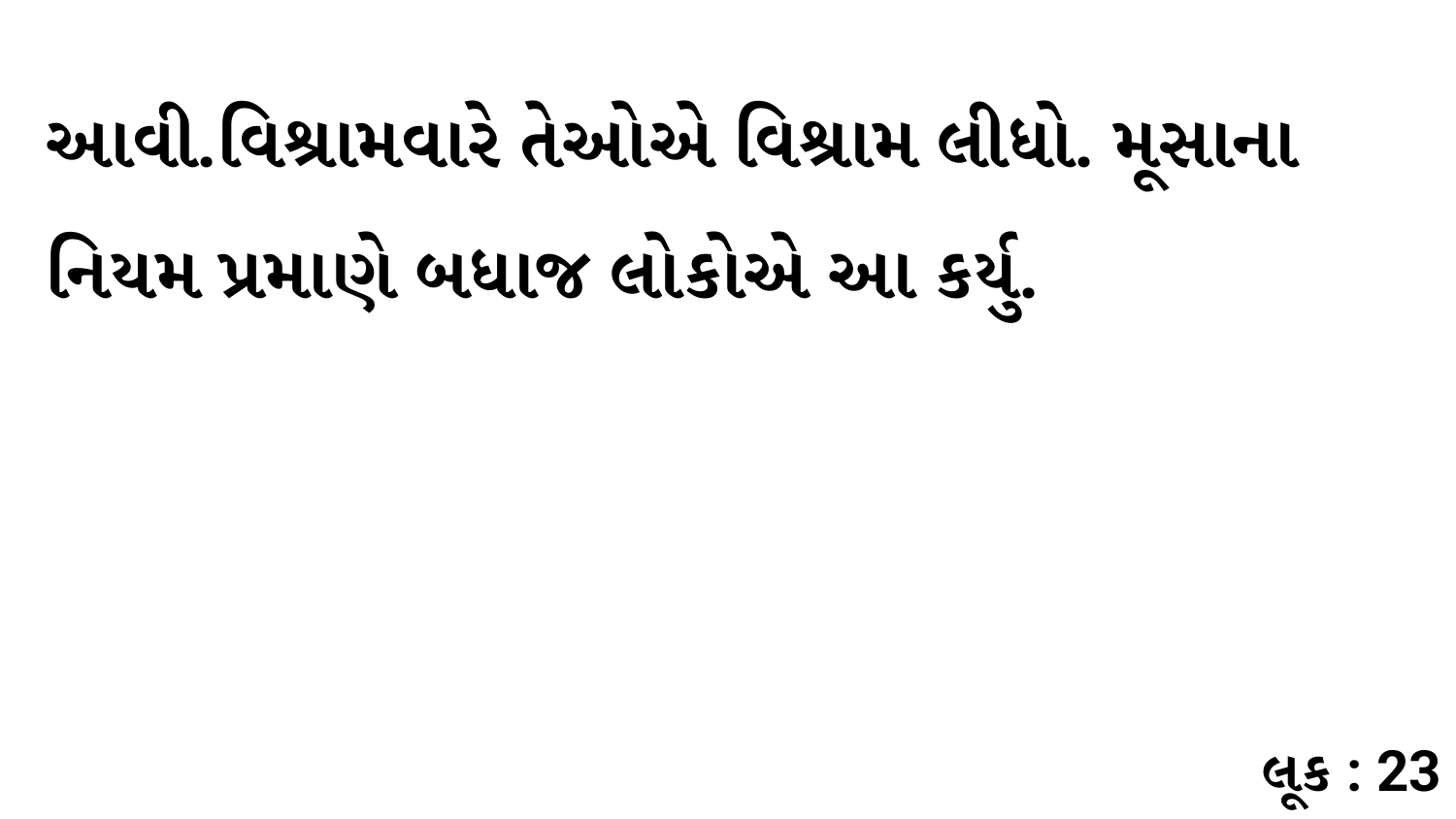

આવી.વિશ્રામવારે તેઓએ વિશ્રામ લીધો. મૂસાના નિયમ પ્રમાણે બધાજ લોકોએ આ કર્યુ.
લૂક : 23